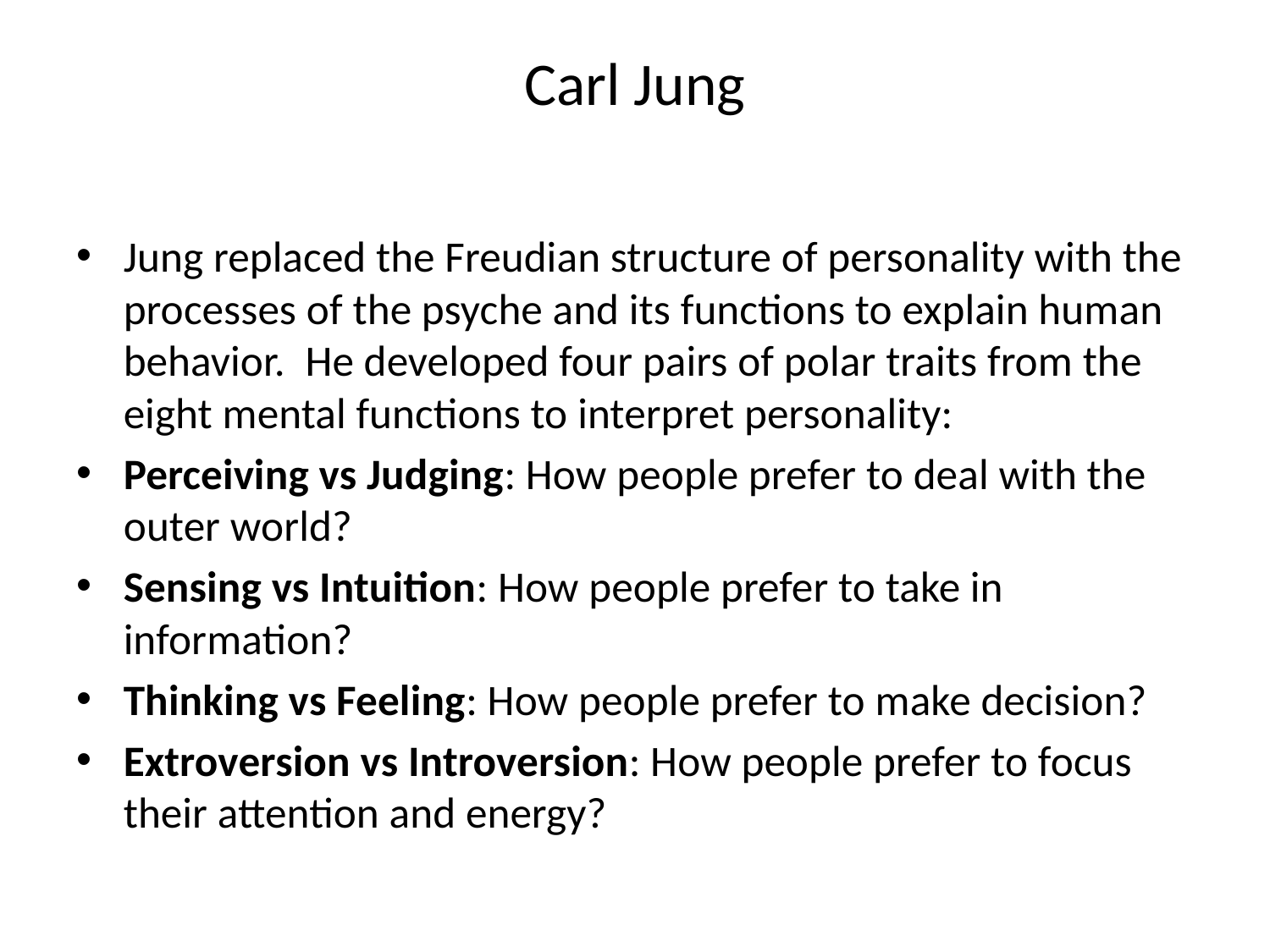

# Carl Jung
Jung replaced the Freudian structure of personality with the processes of the psyche and its functions to explain human behavior.  He developed four pairs of polar traits from the eight mental functions to interpret personality:
Perceiving vs Judging: How people prefer to deal with the outer world?
Sensing vs Intuition: How people prefer to take in information?
Thinking vs Feeling: How people prefer to make decision?
Extroversion vs Introversion: How people prefer to focus their attention and energy?